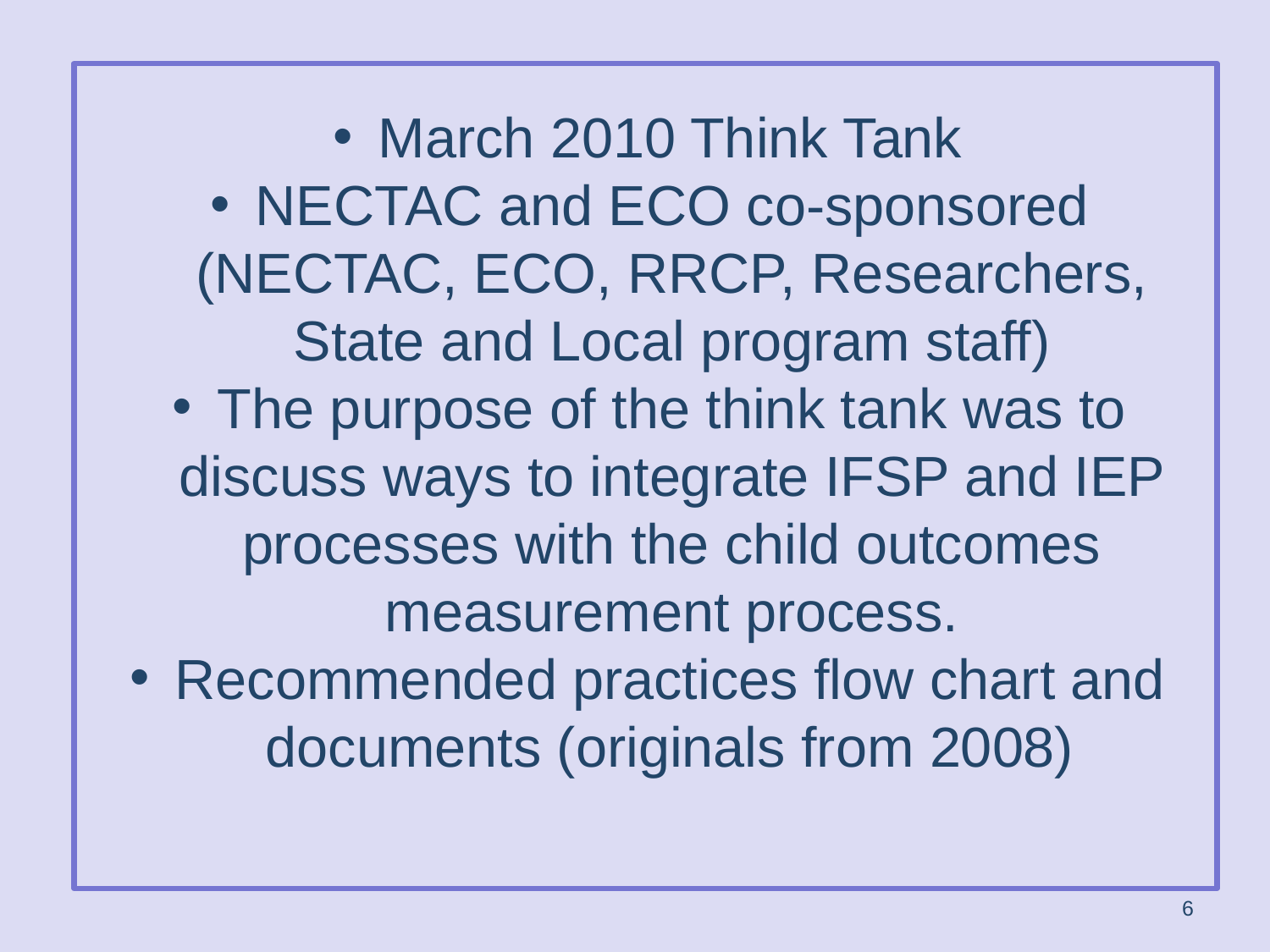

March 2010 Think Tank
NECTAC and ECO co-sponsored (NECTAC, ECO, RRCP, Researchers, State and Local program staff)
The purpose of the think tank was to discuss ways to integrate IFSP and IEP processes with the child outcomes measurement process.
Recommended practices flow chart and documents (originals from 2008)

6